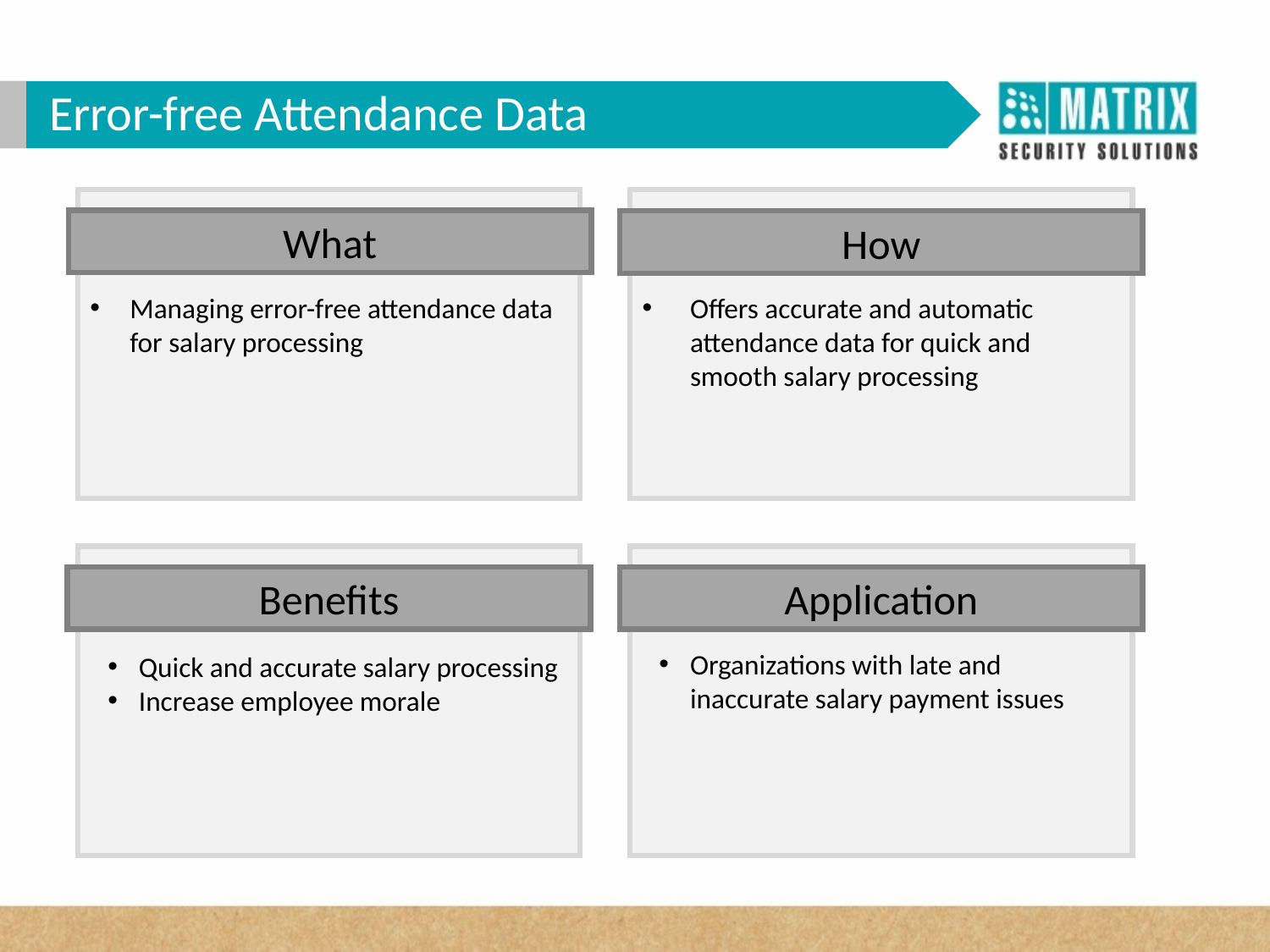

WHY VAM in Corporates?
Error-free Attendance Data

What
How
Managing error-free attendance data  for salary processing
Offers accurate and automatic attendance data for quick and smooth salary processing

Benefits
Application
Organizations with late and inaccurate salary payment issues

Quick and accurate salary processing
Increase employee morale